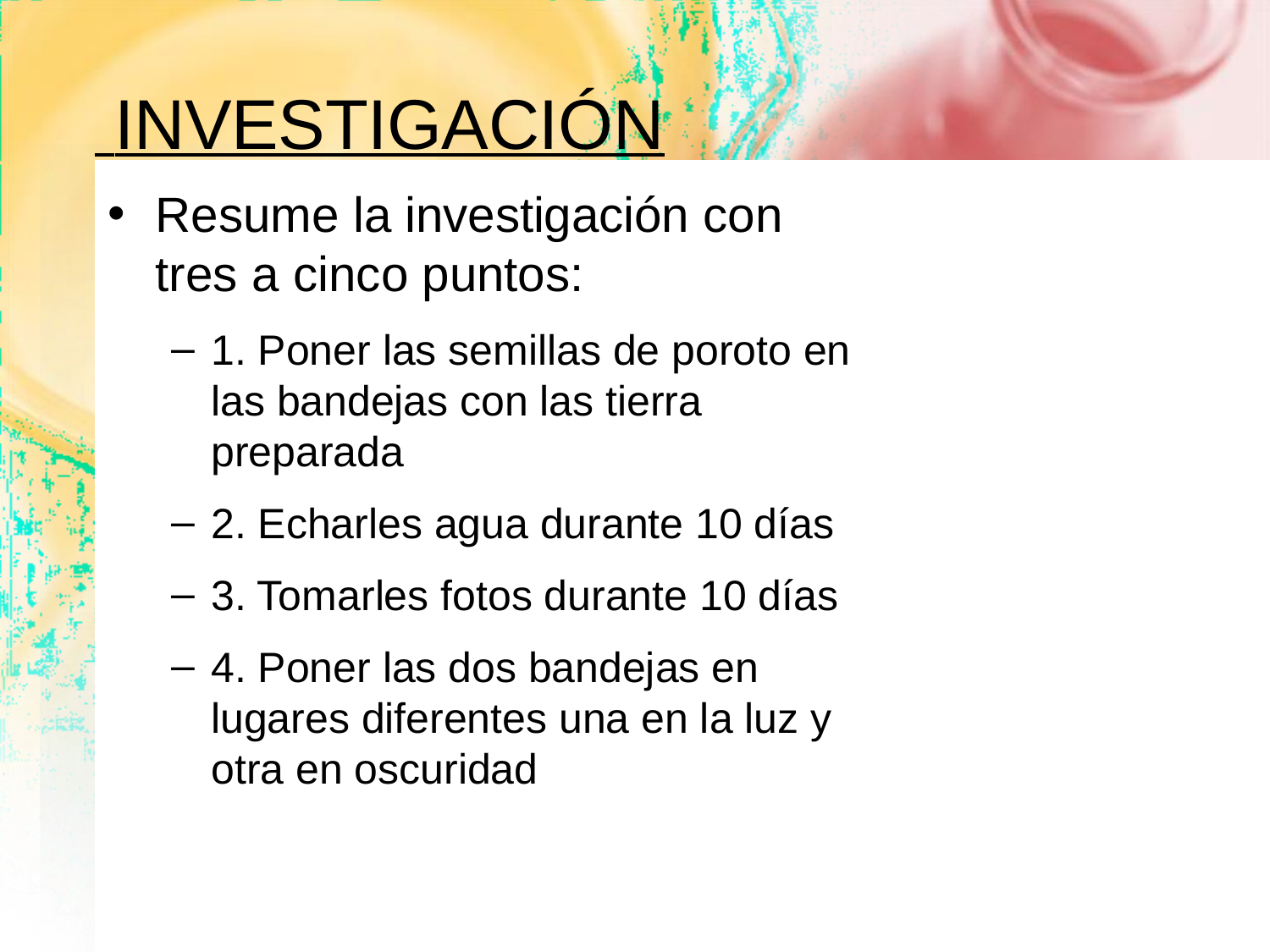

# INVESTIGACIÓN
Resume la investigación con tres a cinco puntos:
1. Poner las semillas de poroto en las bandejas con las tierra preparada
2. Echarles agua durante 10 días
3. Tomarles fotos durante 10 días
4. Poner las dos bandejas en lugares diferentes una en la luz y otra en oscuridad